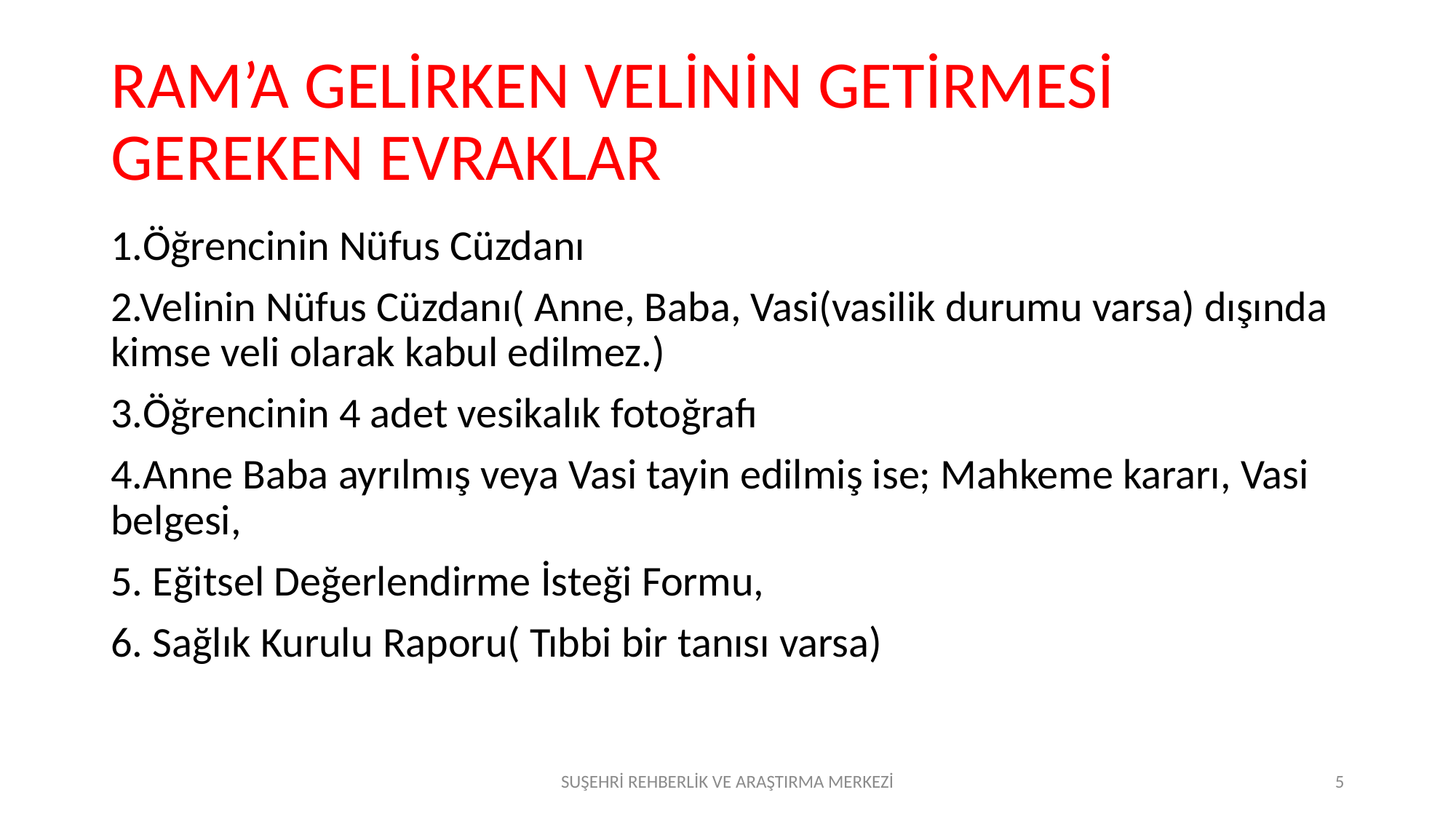

# RAM’A GELİRKEN VELİNİN GETİRMESİ GEREKEN EVRAKLAR
1.Öğrencinin Nüfus Cüzdanı
2.Velinin Nüfus Cüzdanı( Anne, Baba, Vasi(vasilik durumu varsa) dışında kimse veli olarak kabul edilmez.)
3.Öğrencinin 4 adet vesikalık fotoğrafı
4.Anne Baba ayrılmış veya Vasi tayin edilmiş ise; Mahkeme kararı, Vasi belgesi,
5. Eğitsel Değerlendirme İsteği Formu,
6. Sağlık Kurulu Raporu( Tıbbi bir tanısı varsa)

SUŞEHRİ REHBERLİK VE ARAŞTIRMA MERKEZİ
5